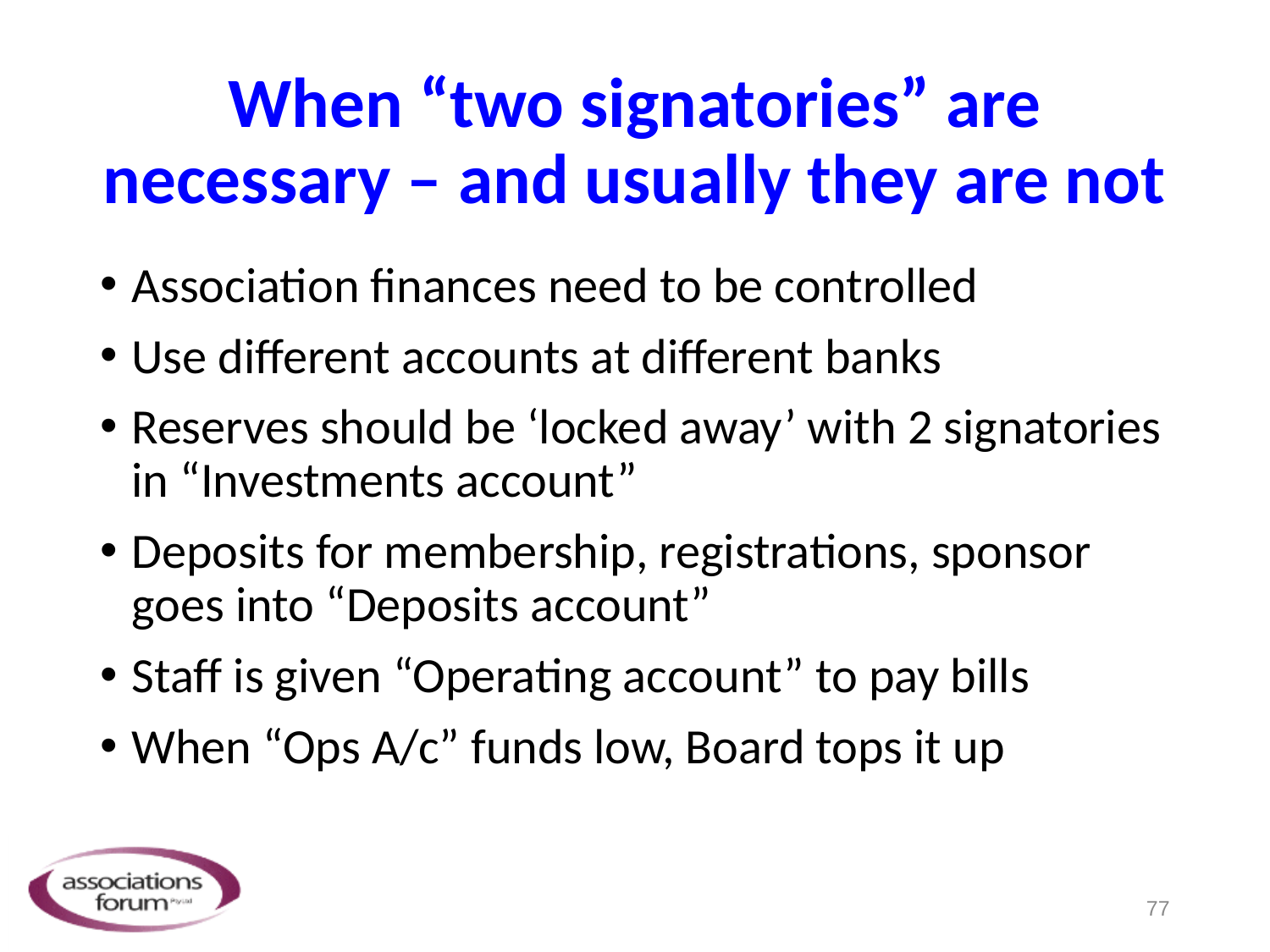

# When “two signatories” are necessary – and usually they are not
Association finances need to be controlled
Use different accounts at different banks
Reserves should be ‘locked away’ with 2 signatories in “Investments account”
Deposits for membership, registrations, sponsor goes into “Deposits account”
Staff is given “Operating account” to pay bills
When “Ops A/c” funds low, Board tops it up

77